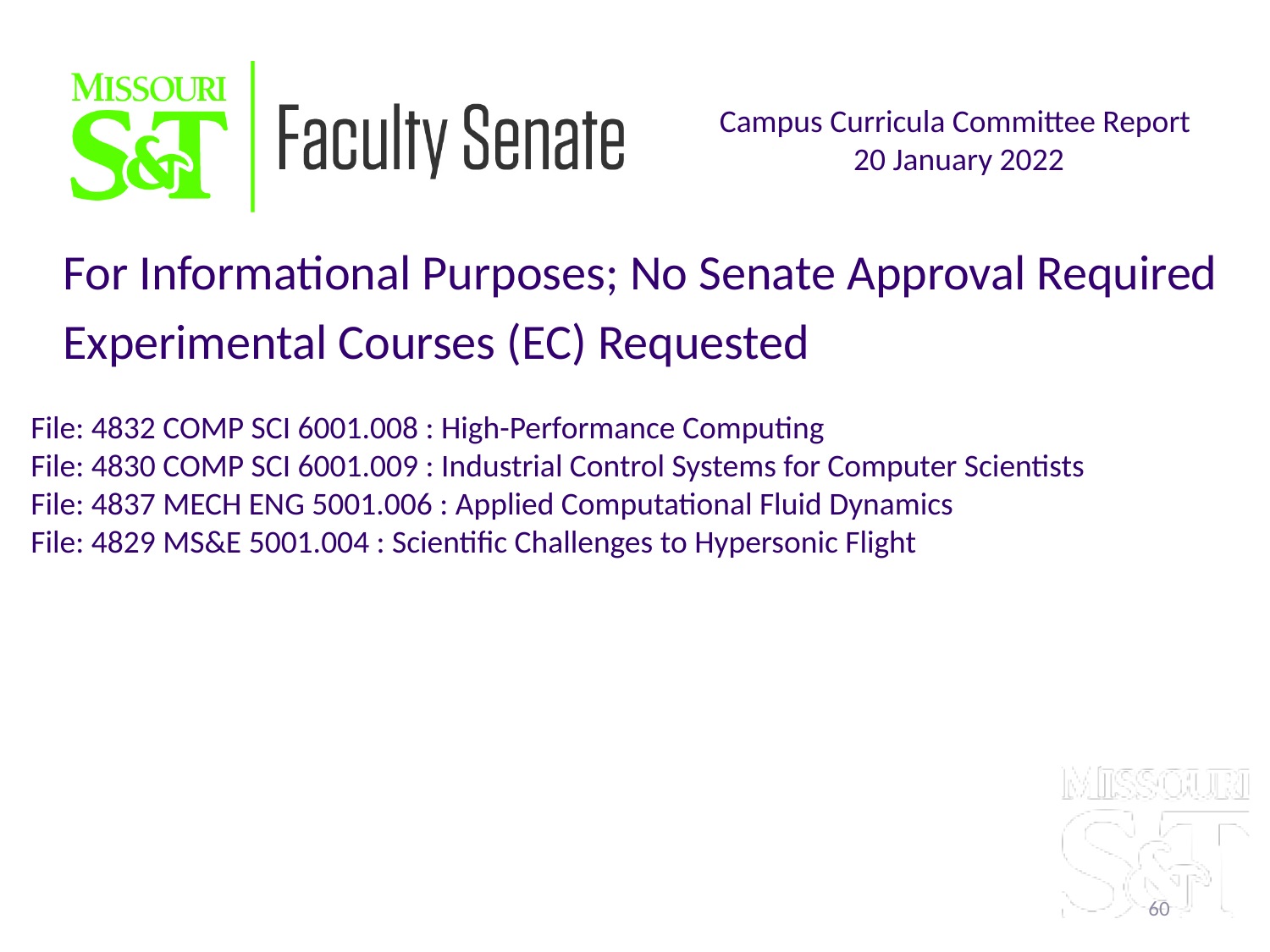

Campus Curricula Committee Report
20 January 2022
For Informational Purposes; No Senate Approval Required
Experimental Courses (EC) Requested
File: 4832 COMP SCI 6001.008 : High-Performance Computing
File: 4830 COMP SCI 6001.009 : Industrial Control Systems for Computer Scientists
File: 4837 MECH ENG 5001.006 : Applied Computational Fluid Dynamics
File: 4829 MS&E 5001.004 : Scientific Challenges to Hypersonic Flight

60